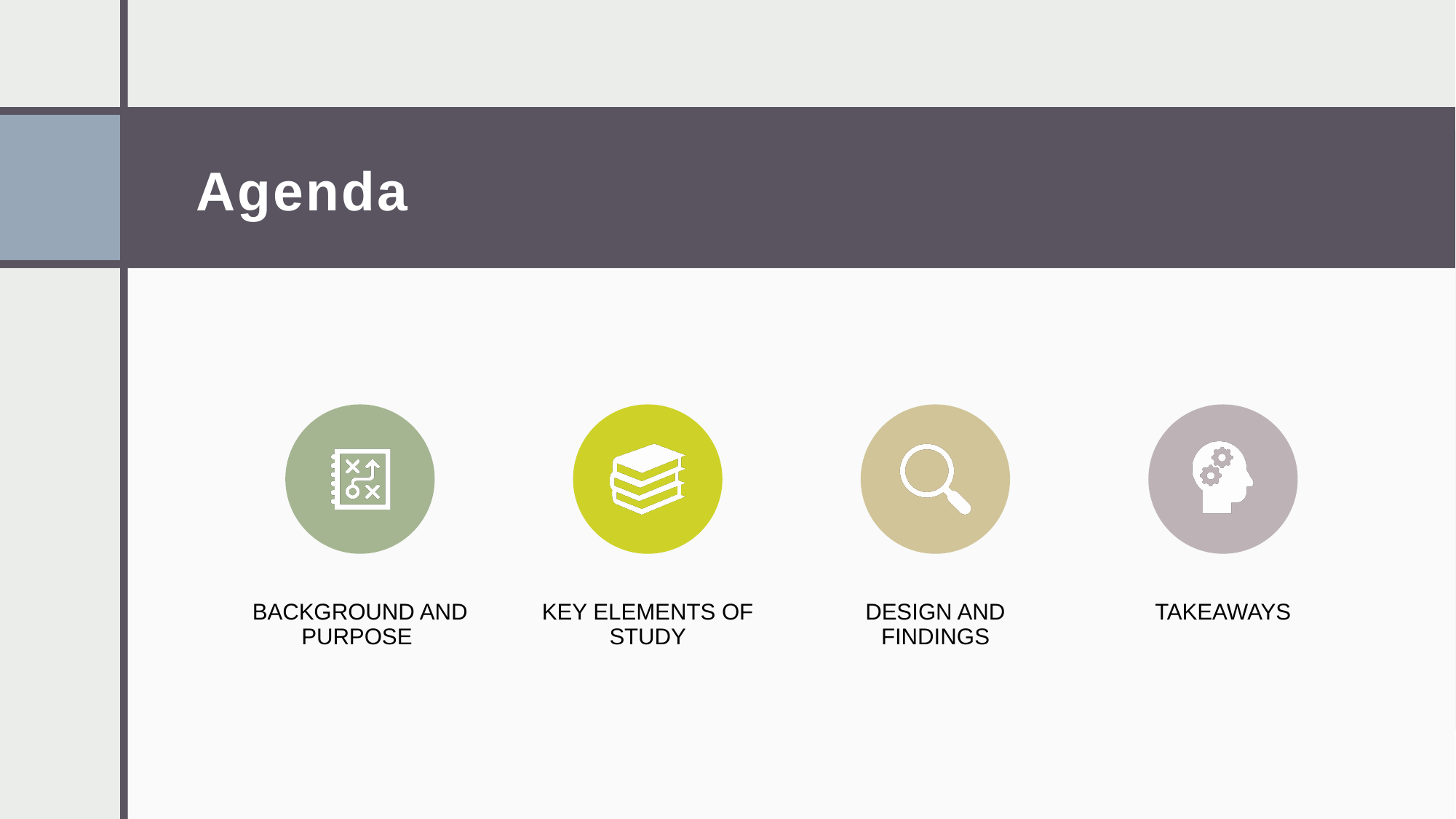

Agenda

Background and purpose
Key elements of study
Design and findings
Takeaways